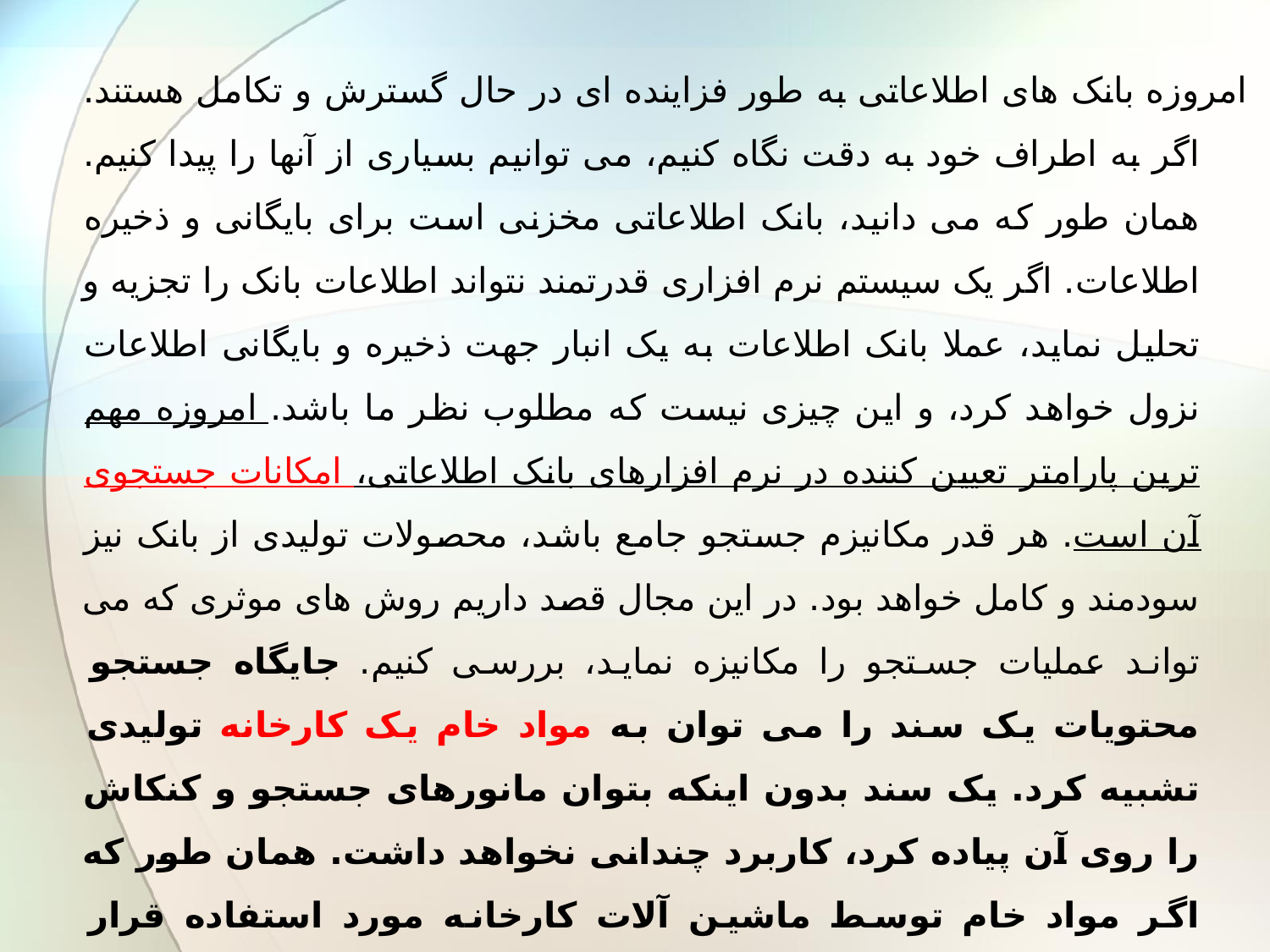

امروزه بانک های اطلاعاتی به طور فزاینده ای در حال گسترش و تکامل هستند. اگر به اطراف خود به دقت نگاه کنیم، می توانیم بسیاری از آنها را پیدا کنیم. همان طور که می دانید، بانک اطلاعاتی مخزنی است برای بایگانی و ذخیره اطلاعات. اگر یک سیستم نرم افزاری قدرتمند نتواند اطلاعات بانک را تجزیه و تحلیل نماید، عملا بانک اطلاعات به یک انبار جهت ذخیره و بایگانی اطلاعات نزول خواهد کرد، و این چیزی نیست که مطلوب نظر ما باشد. امروزه مهم ترین پارامتر تعیین کننده در نرم افزارهای بانک اطلاعاتی، امکانات جستجوی آن است. هر قدر مکانیزم جستجو جامع باشد، محصولات تولیدی از بانک نیز سودمند و کامل خواهد بود. در این مجال قصد داریم روش های موثری که می تواند عملیات جستجو را مکانیزه نماید، بررسی کنیم. جایگاه جستجو محتویات یک سند را می توان به مواد خام یک کارخانه تولیدی تشبیه کرد. یک سند بدون اینکه بتوان مانورهای جستجو و کنکاش را روی آن پیاده کرد، کاربرد چندانی نخواهد داشت. همان طور که اگر مواد خام توسط ماشین آلات کارخانه مورد استفاده قرار نگیرند، نمی توان به خروجی آن ها به عنوان یک محصول نگاه کرد.